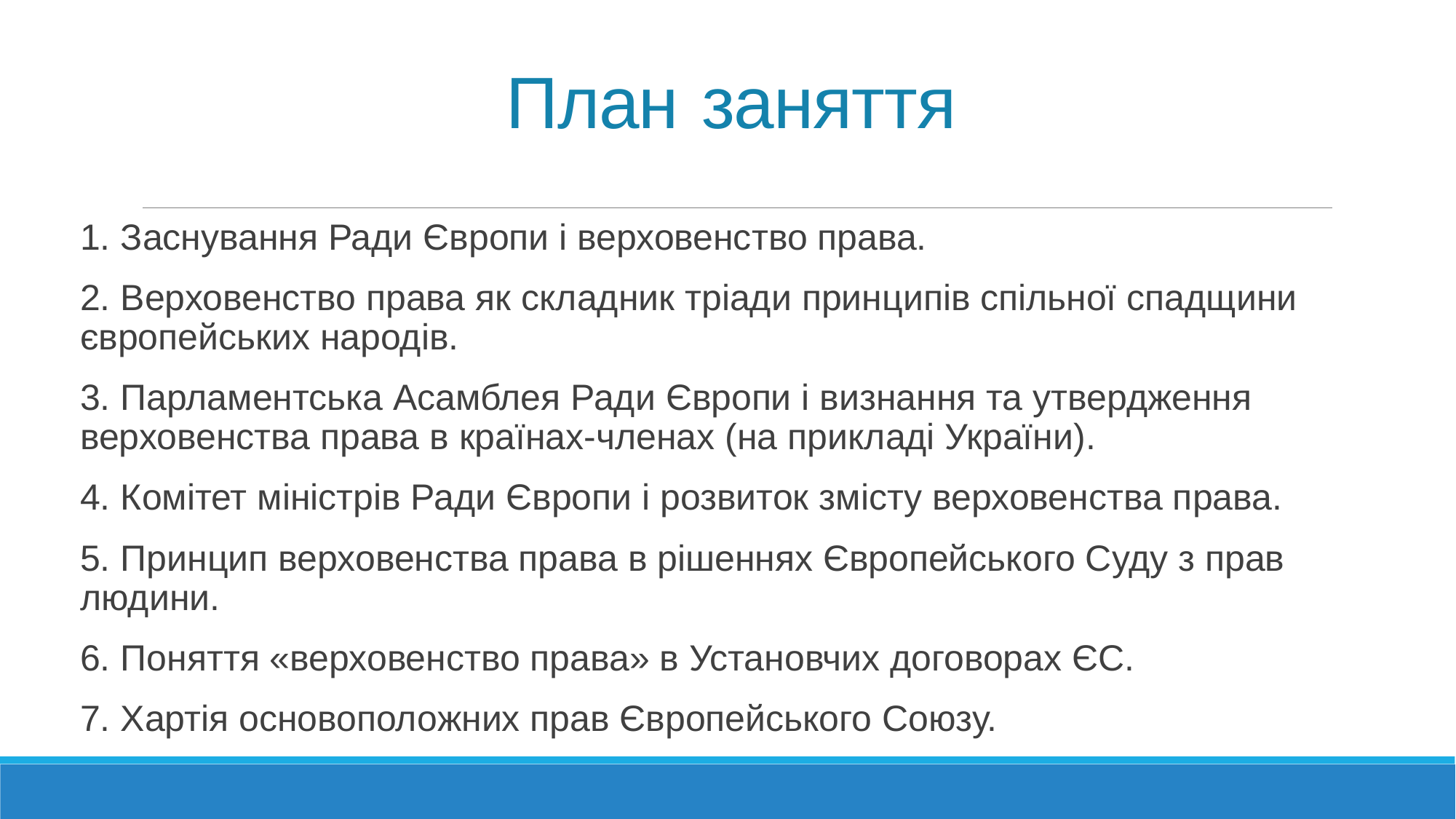

# План заняття
1. Заснування Ради Європи і верховенство права.
2. Верховенство права як складник тріади принципів спільної спадщини європейських народів.
3. Парламентська Асамблея Ради Європи і визнання та утвердження верховенства права в країнах-членах (на прикладі України).
4. Комітет міністрів Ради Європи і розвиток змісту верховенства права.
5. Принцип верховенства права в рішеннях Європейського Суду з прав людини.
6. Поняття «верховенство права» в Установчих договорах ЄС.
7. Хартія основоположних прав Європейського Союзу.